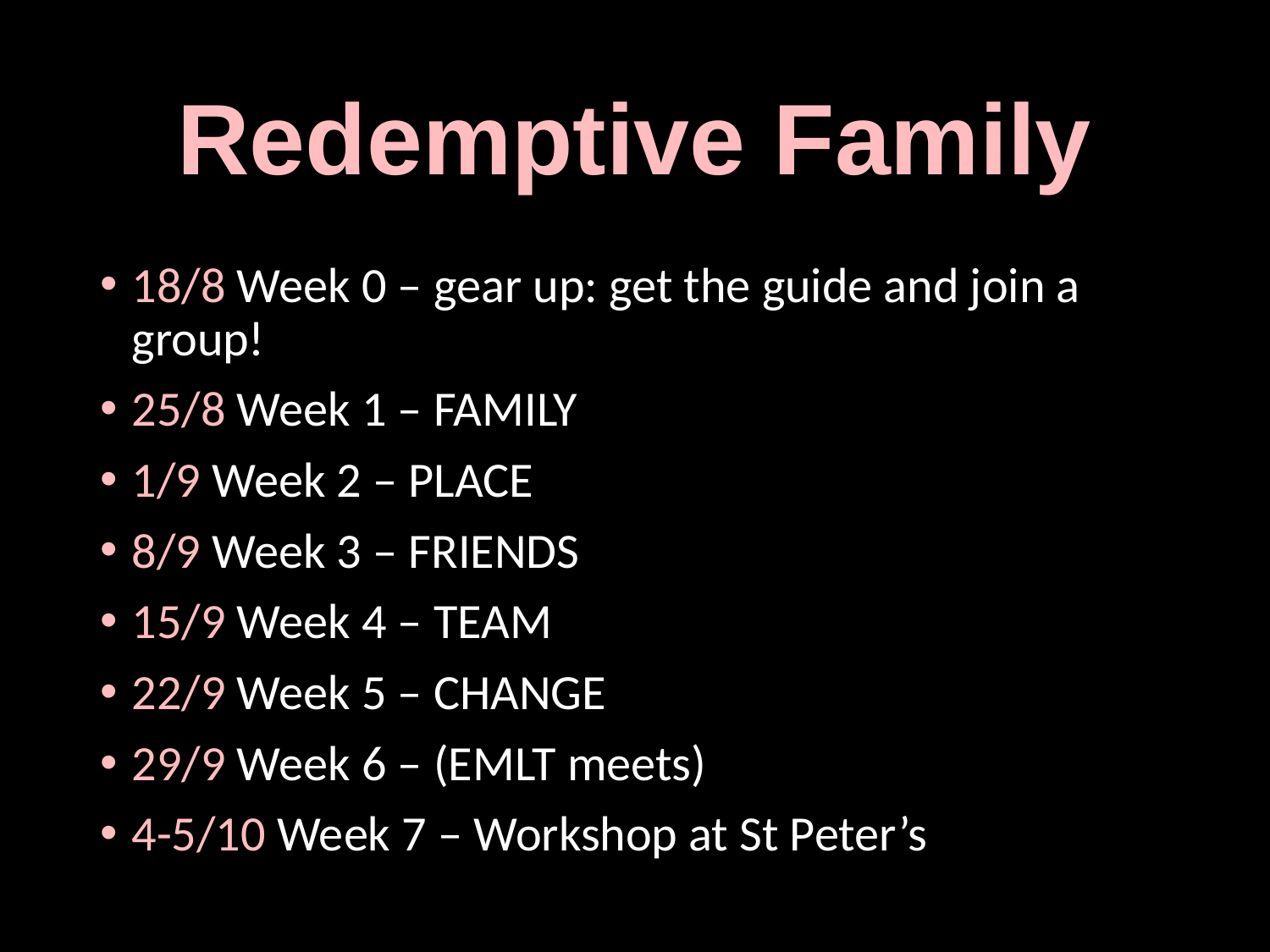

# Redemptive Family
18/8 Week 0 – gear up: get the guide and join a group!
25/8 Week 1 – FAMILY
1/9 Week 2 – PLACE
8/9 Week 3 – FRIENDS
15/9 Week 4 – TEAM
22/9 Week 5 – CHANGE
29/9 Week 6 – (EMLT meets)
4-5/10 Week 7 – Workshop at St Peter’s